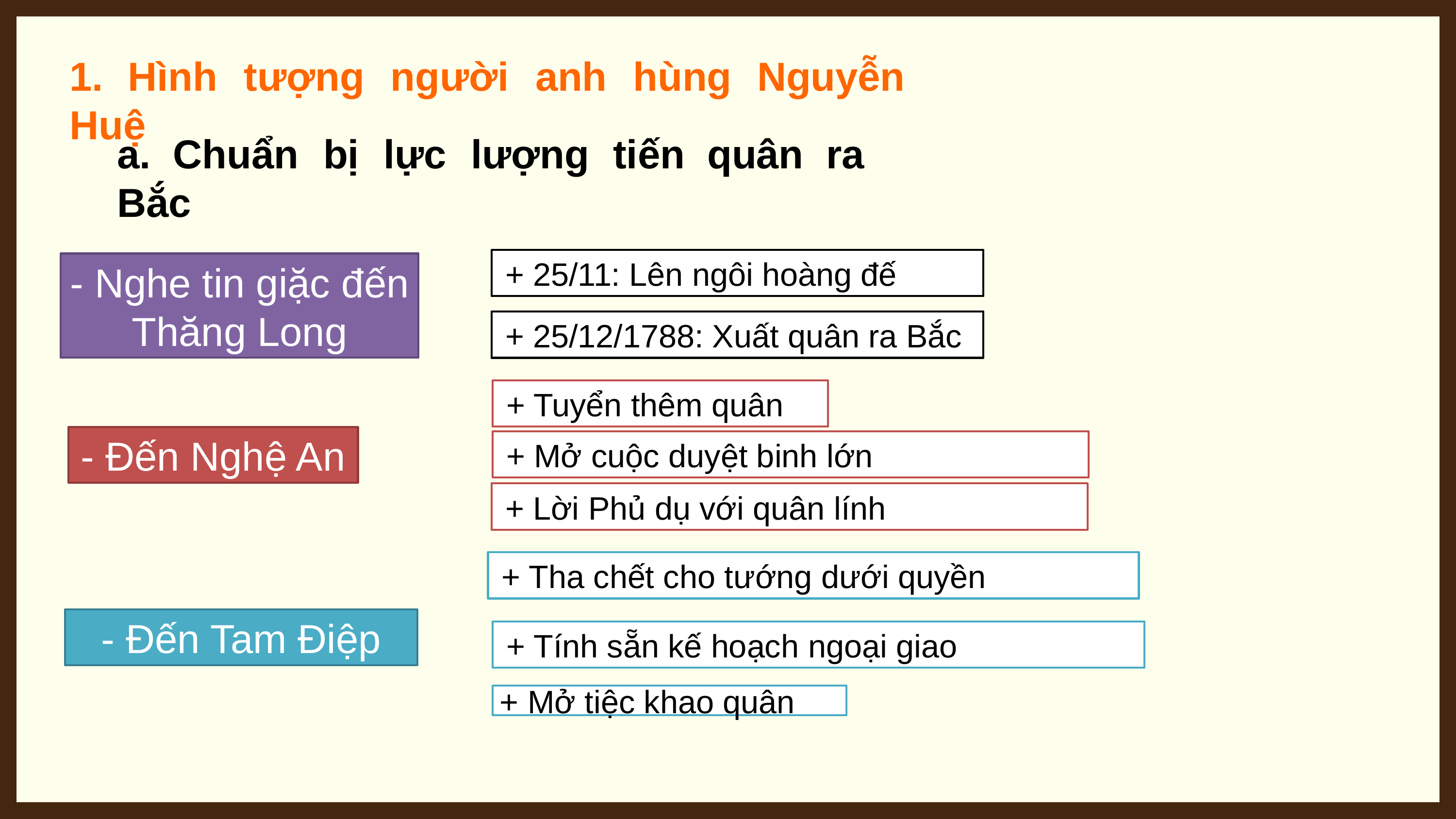

1. Hình tượng người anh hùng Nguyễn Huệ
a. Chuẩn bị lực lượng tiến quân ra Bắc

+ 25/11: Lên ngôi hoàng đế
- Nghe tin giặc đến Thăng Long
+ 25/12/1788: Xuất quân ra Bắc
+ Tuyển thêm quân
- Đến Nghệ An
+ Mở cuộc duyệt binh lớn
+ Lời Phủ dụ với quân lính
+ Tha chết cho tướng dưới quyền
- Đến Tam Điệp
+ Tính sẵn kế hoạch ngoại giao
+ Mở tiệc khao quân